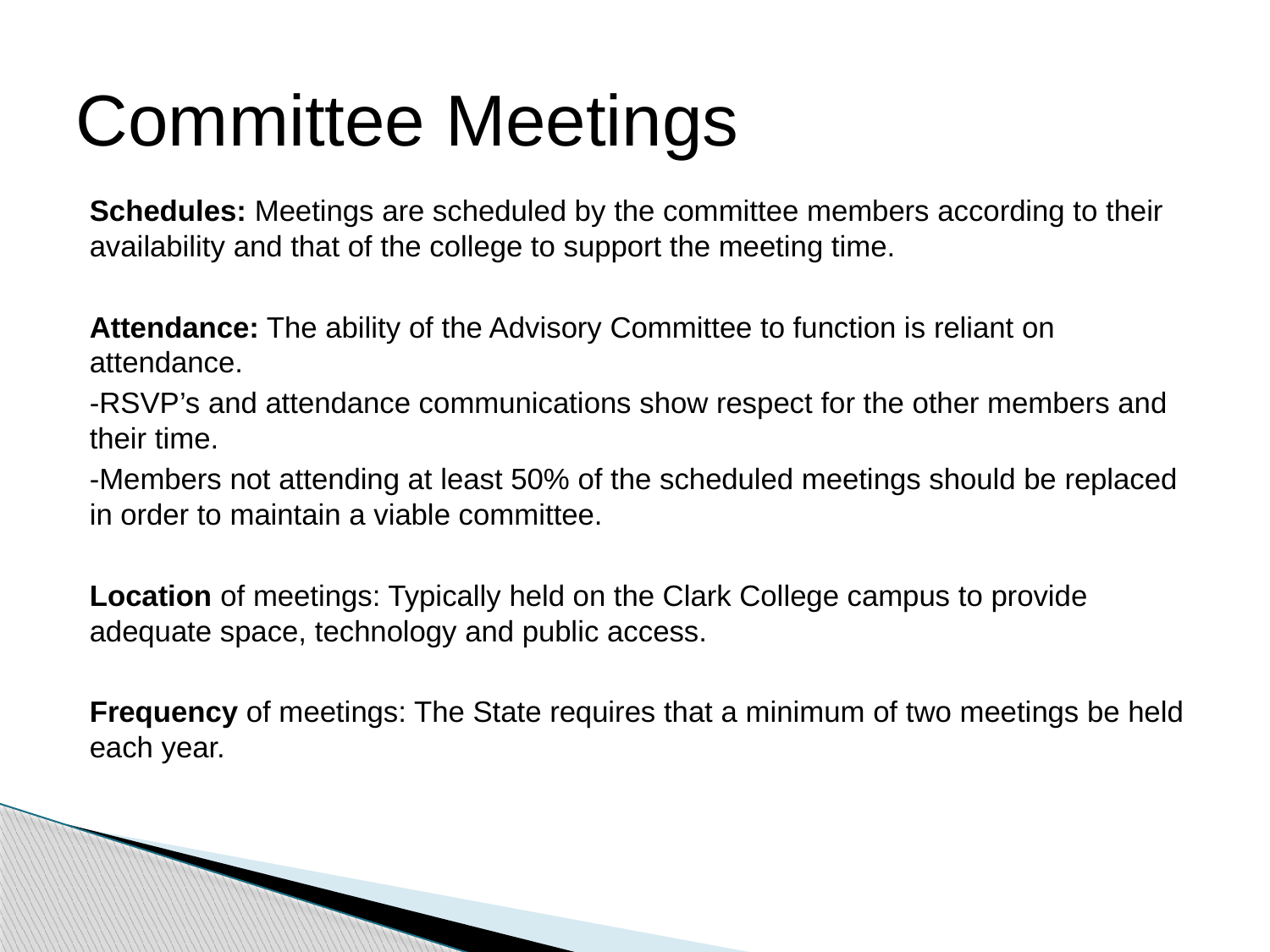

# Committee Meetings

Schedules: Meetings are scheduled by the committee members according to their availability and that of the college to support the meeting time.

Attendance: The ability of the Advisory Committee to function is reliant on attendance.
-RSVP’s and attendance communications show respect for the other members and their time.
-Members not attending at least 50% of the scheduled meetings should be replaced in order to maintain a viable committee.

Location of meetings: Typically held on the Clark College campus to provide adequate space, technology and public access.

Frequency of meetings: The State requires that a minimum of two meetings be held each year.